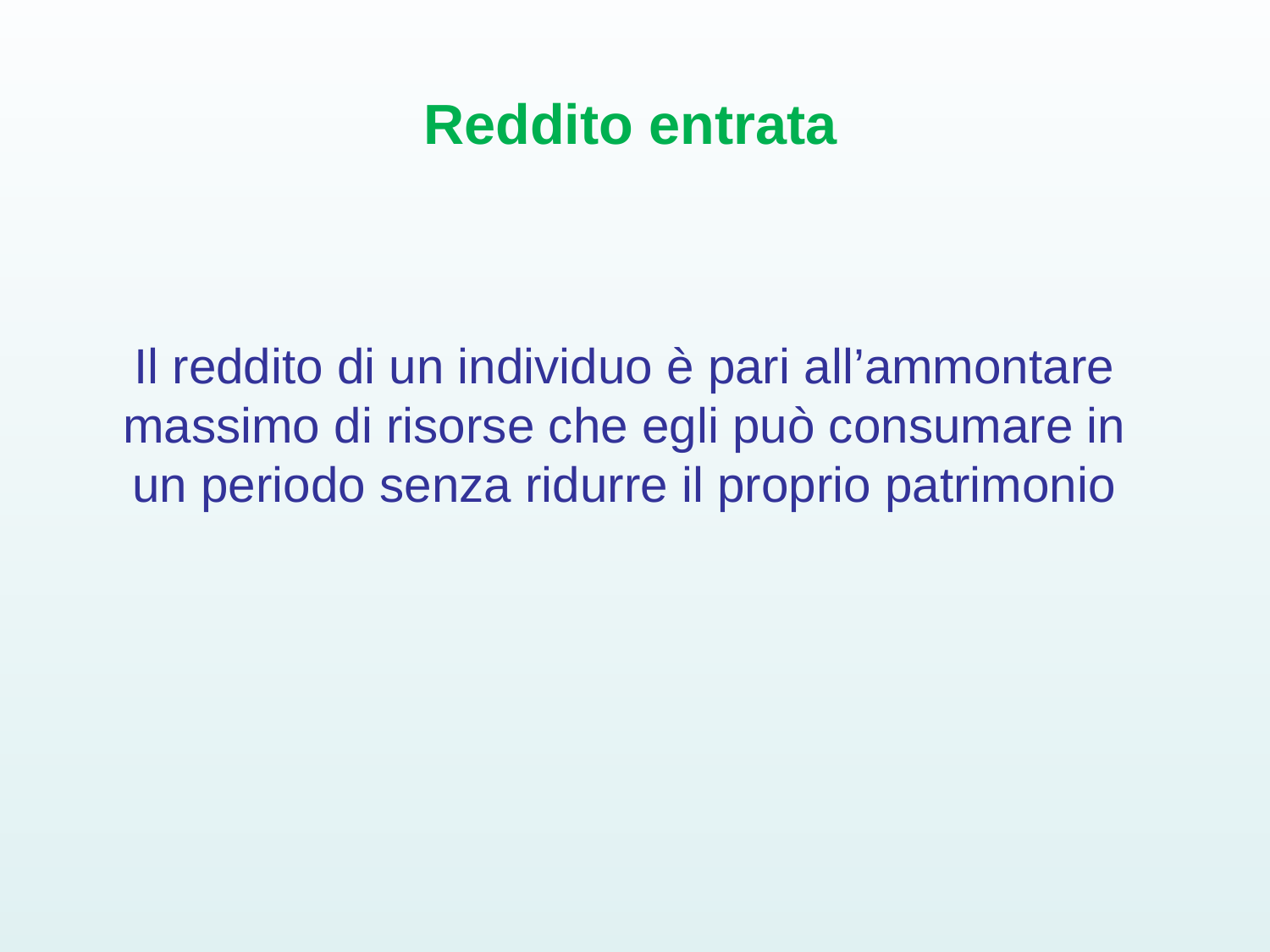

# Reddito entrata
Il reddito di un individuo è pari all’ammontare massimo di risorse che egli può consumare in un periodo senza ridurre il proprio patrimonio